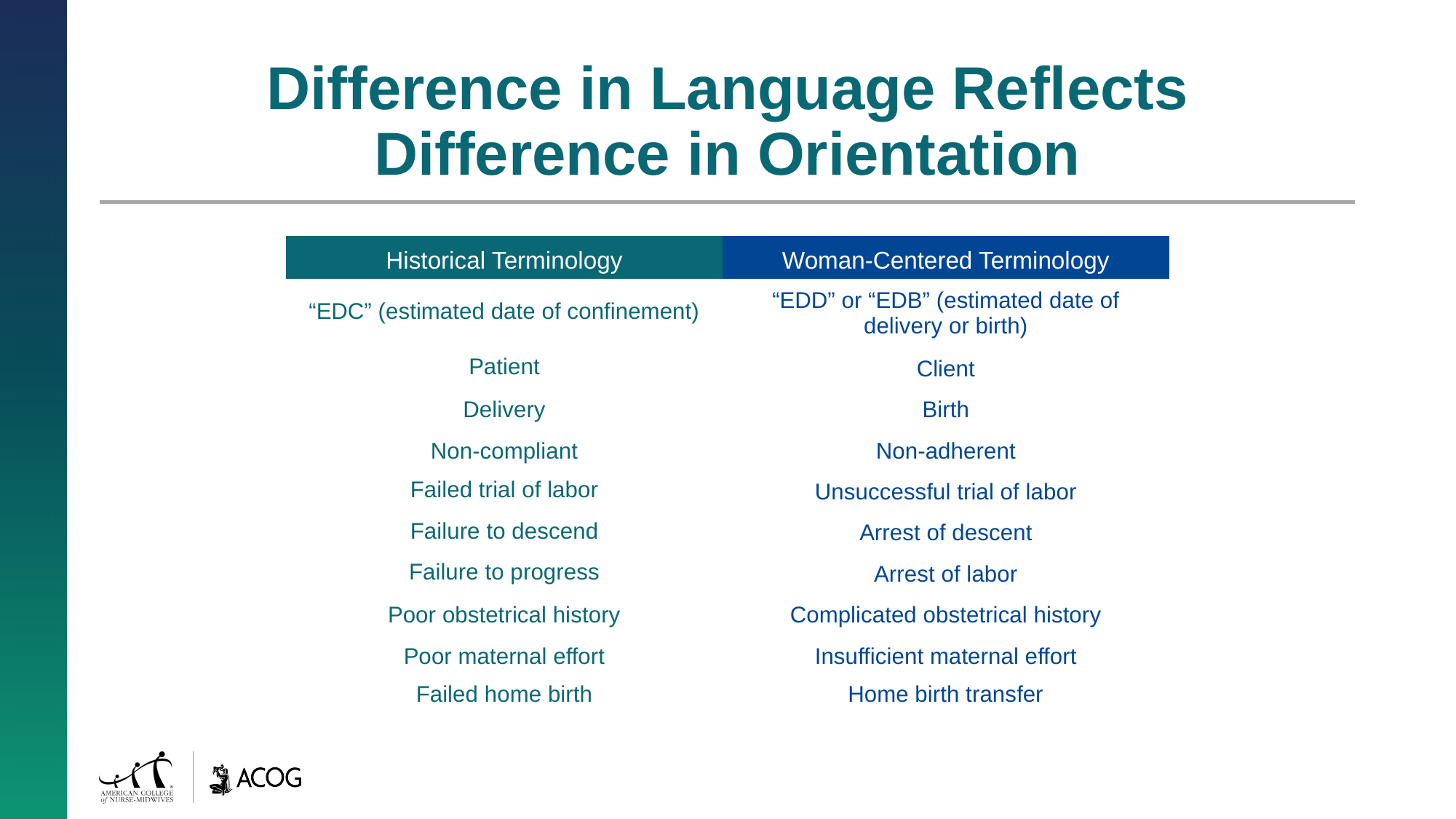

# Difference in Language Reflects Difference in Orientation
| Historical Terminology | Woman-Centered Terminology |
| --- | --- |
| “EDC” (estimated date of confinement) | “EDD” or “EDB” (estimated date of delivery or birth) |
| Patient | Client |
| Delivery | Birth |
| Non-compliant | Non-adherent |
| Failed trial of labor | Unsuccessful trial of labor |
| Failure to descend | Arrest of descent |
| Failure to progress | Arrest of labor |
| Poor obstetrical history | Complicated obstetrical history |
| Poor maternal effort | Insufficient maternal effort |
| Failed home birth | Home birth transfer |